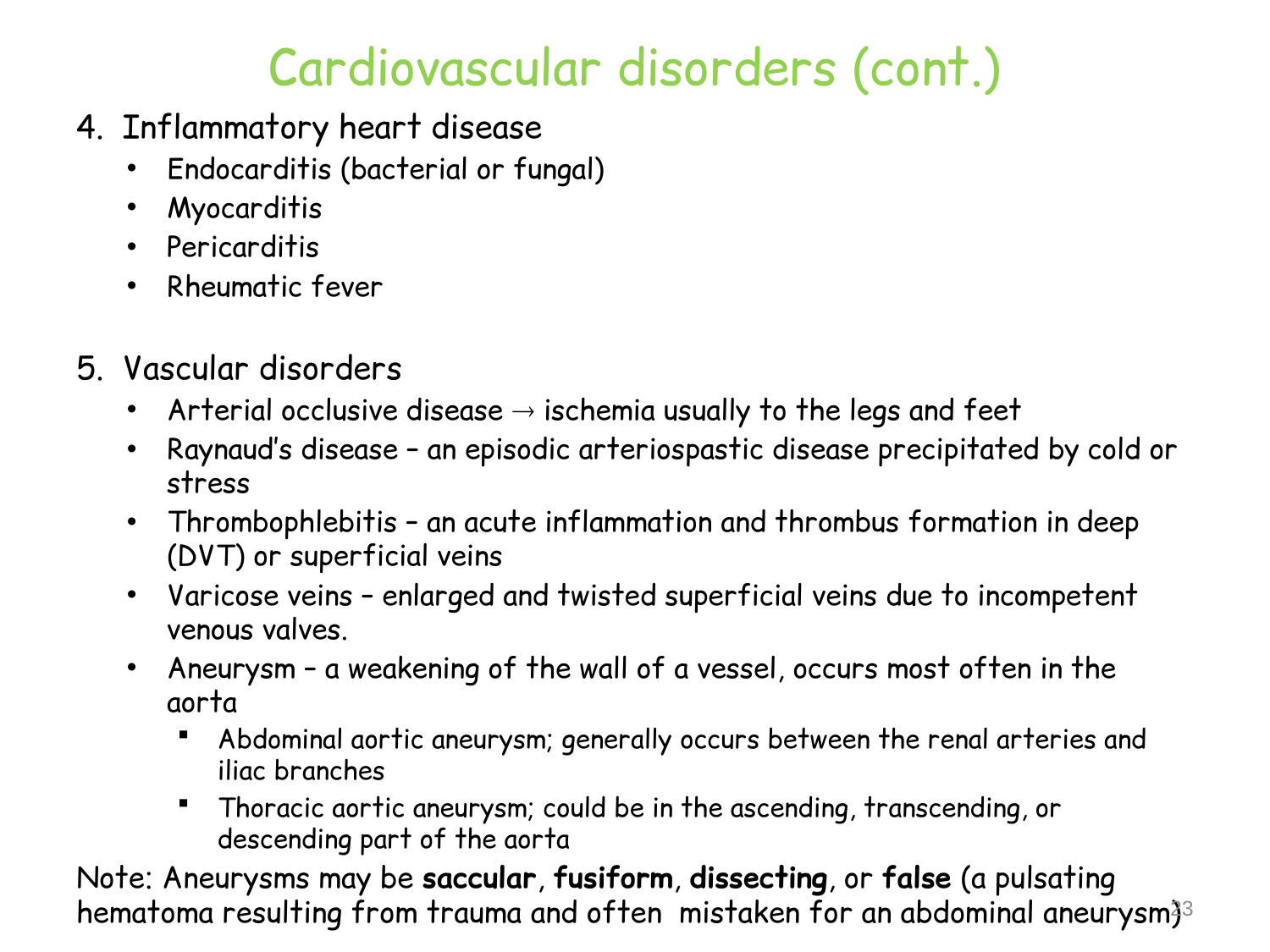

# Cardiovascular disorders (cont.)
Inflammatory heart disease
Endocarditis (bacterial or fungal)
Myocarditis
Pericarditis
Rheumatic fever

Vascular disorders
Arterial occlusive disease → ischemia usually to the legs and feet
Raynaud’s disease – an episodic arteriospastic disease precipitated by cold or stress
Thrombophlebitis – an acute inflammation and thrombus formation in deep (DVT) or superficial veins
Varicose veins – enlarged and twisted superficial veins due to incompetent venous valves.
Aneurysm – a weakening of the wall of a vessel, occurs most often in the aorta
Abdominal aortic aneurysm; generally occurs between the renal arteries and iliac branches
Thoracic aortic aneurysm; could be in the ascending, transcending, or descending part of the aorta
Note: Aneurysms may be saccular, fusiform, dissecting, or false (a pulsating hematoma resulting from trauma and often  mistaken for an abdominal aneurysm)
23